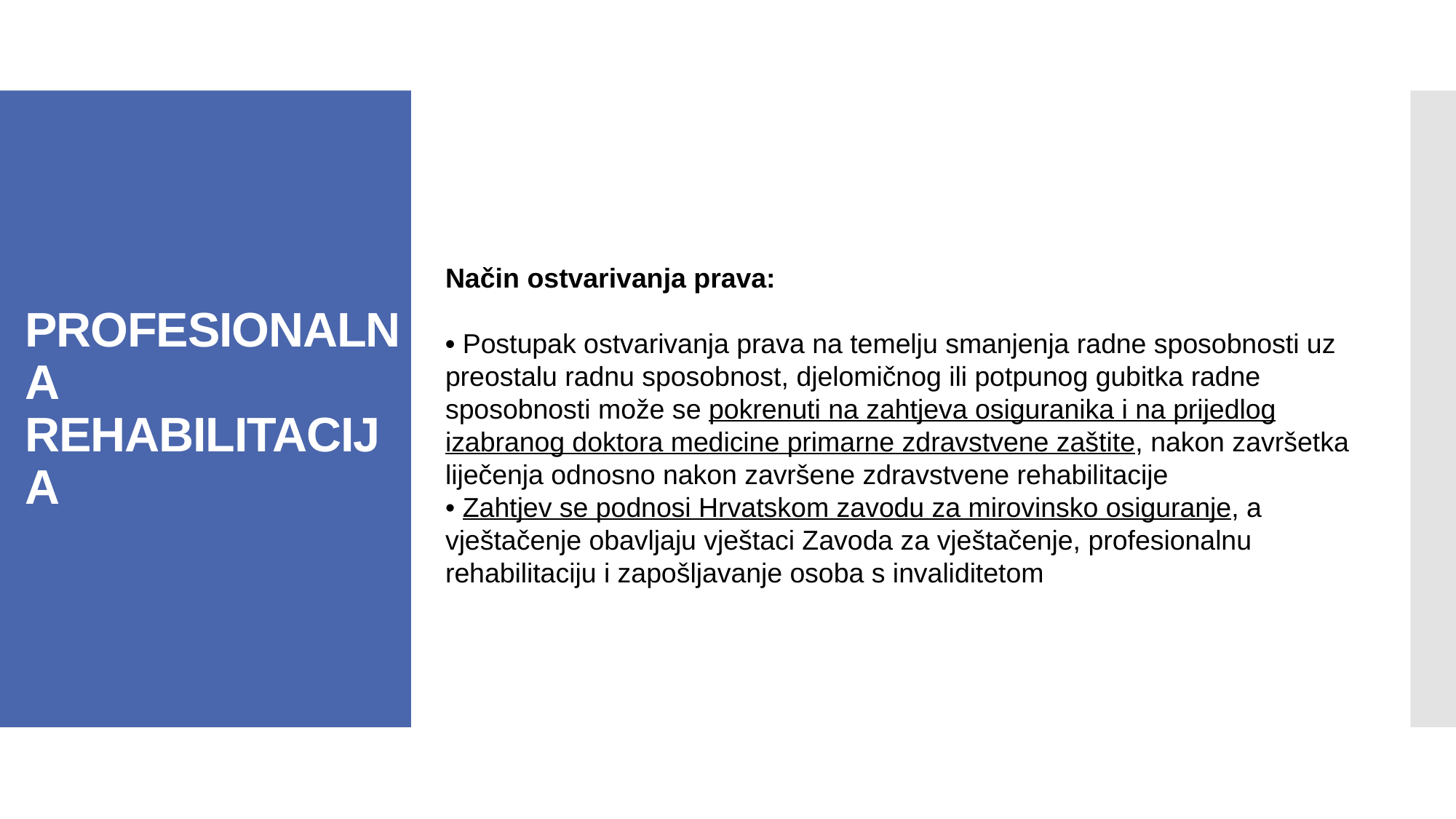

# PROFESIONALNA REHABILITACIJA
Način ostvarivanja prava:

• Postupak ostvarivanja prava na temelju smanjenja radne sposobnosti uz preostalu radnu sposobnost, djelomičnog ili potpunog gubitka radne sposobnosti može se pokrenuti na zahtjeva osiguranika i na prijedlog izabranog doktora medicine primarne zdravstvene zaštite, nakon završetka liječenja odnosno nakon završene zdravstvene rehabilitacije
• Zahtjev se podnosi Hrvatskom zavodu za mirovinsko osiguranje, a vještačenje obavljaju vještaci Zavoda za vještačenje, profesionalnu rehabilitaciju i zapošljavanje osoba s invaliditetom